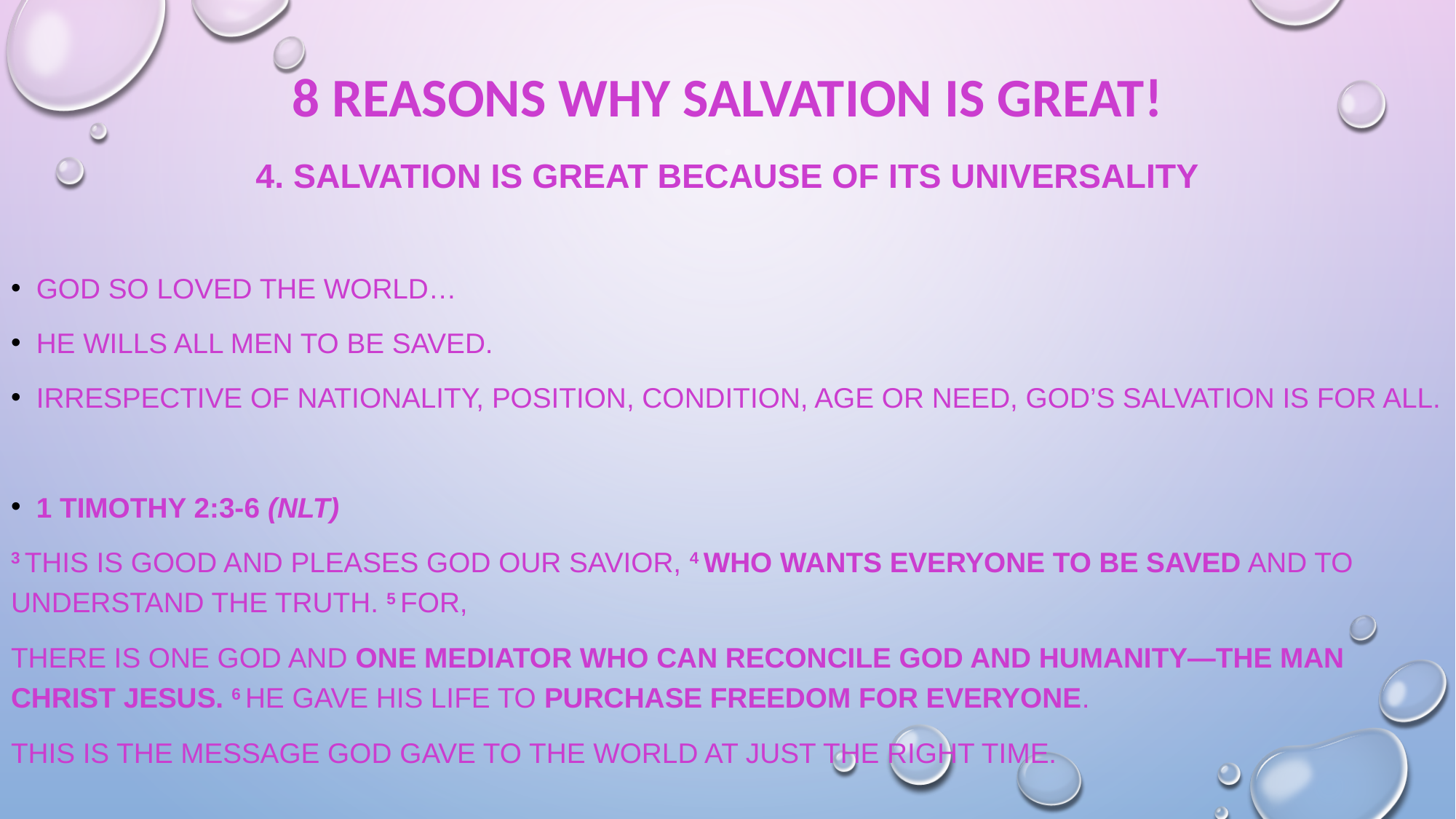

# 8 Reasons why Salvation is Great!
4. Salvation is Great because of its Universality

God so loved the world…
He wills all men to be saved.
Irrespective of nationality, position, condition, age or need, God’s salvation is for all.

1 Timothy 2:3-6 (NLT)
3 This is good and pleases God our Savior, 4 who wants everyone to be saved and to understand the truth. 5 For,
There is one God and one Mediator who can reconcile God and humanity—the man Christ Jesus. 6 He gave his life to purchase freedom for everyone.
This is the message God gave to the world at just the right time.